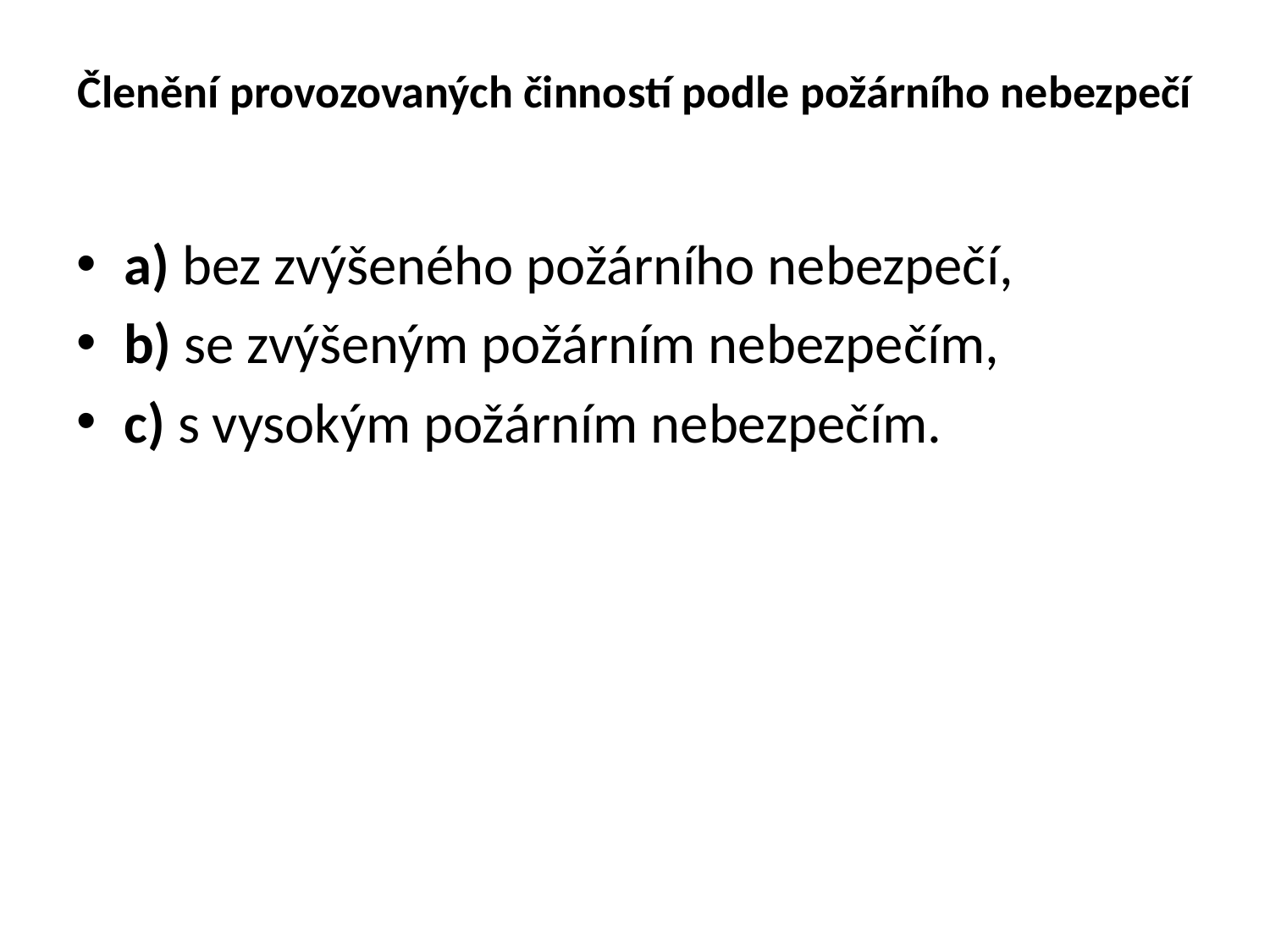

# Členění provozovaných činností podle požárního nebezpečí
a) bez zvýšeného požárního nebezpečí,
b) se zvýšeným požárním nebezpečím,
c) s vysokým požárním nebezpečím.